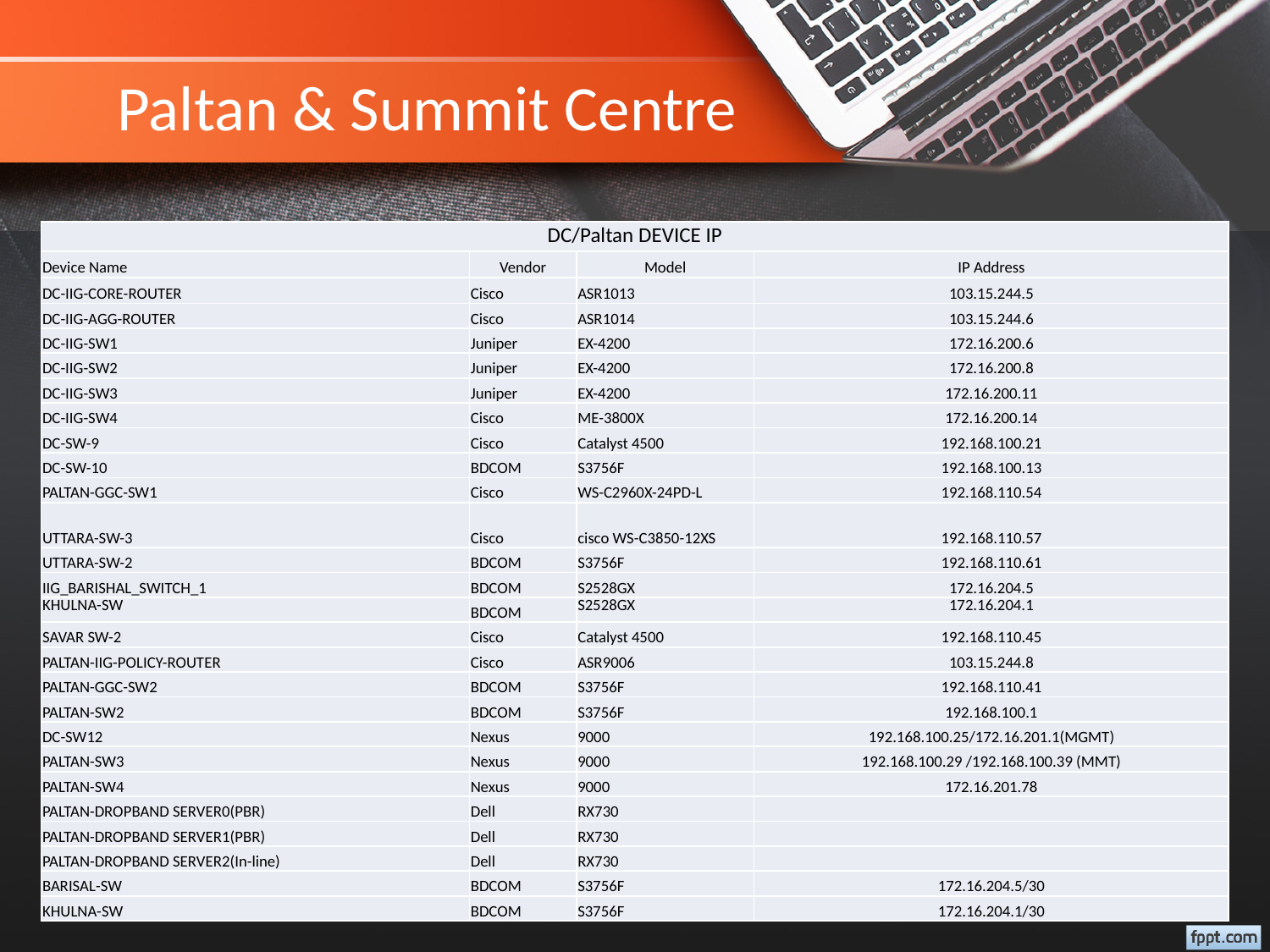

# Paltan & Summit Centre
| DC/Paltan DEVICE IP |  |  |  |
| --- | --- | --- | --- |
| Device Name | Vendor | Model | IP Address |
| DC-IIG-CORE-ROUTER | Cisco | ASR1013 | 103.15.244.5 |
| DC-IIG-AGG-ROUTER | Cisco | ASR1014 | 103.15.244.6 |
| DC-IIG-SW1 | Juniper | EX-4200 | 172.16.200.6 |
| DC-IIG-SW2 | Juniper | EX-4200 | 172.16.200.8 |
| DC-IIG-SW3 | Juniper | EX-4200 | 172.16.200.11 |
| DC-IIG-SW4 | Cisco | ME-3800X | 172.16.200.14 |
| DC-SW-9 | Cisco | Catalyst 4500 | 192.168.100.21 |
| DC-SW-10 | BDCOM | S3756F | 192.168.100.13 |
| PALTAN-GGC-SW1 | Cisco | WS-C2960X-24PD-L | 192.168.110.54 |
| UTTARA-SW-3 | Cisco | cisco WS-C3850-12XS | 192.168.110.57 |
| UTTARA-SW-2 | BDCOM | S3756F | 192.168.110.61 |
| IIG\_BARISHAL\_SWITCH\_1 | BDCOM | S2528GX | 172.16.204.5 |
| KHULNA-SW | BDCOM | S2528GX | 172.16.204.1 |
| SAVAR SW-2 | Cisco | Catalyst 4500 | 192.168.110.45 |
| PALTAN-IIG-POLICY-ROUTER | Cisco | ASR9006 | 103.15.244.8 |
| PALTAN-GGC-SW2 | BDCOM | S3756F | 192.168.110.41 |
| PALTAN-SW2 | BDCOM | S3756F | 192.168.100.1 |
| DC-SW12 | Nexus | 9000 | 192.168.100.25/172.16.201.1(MGMT) |
| PALTAN-SW3 | Nexus | 9000 | 192.168.100.29 /192.168.100.39 (MMT) |
| PALTAN-SW4 | Nexus | 9000 | 172.16.201.78 |
| PALTAN-DROPBAND SERVER0(PBR) | Dell | RX730 |  |
| PALTAN-DROPBAND SERVER1(PBR) | Dell | RX730 |  |
| PALTAN-DROPBAND SERVER2(In-line) | Dell | RX730 |  |
| BARISAL-SW | BDCOM | S3756F | 172.16.204.5/30 |
| KHULNA-SW | BDCOM | S3756F | 172.16.204.1/30 |
Make Effective Presentations
Using Awesome Backgrounds
Engage your Audience
Capture Audience Attention